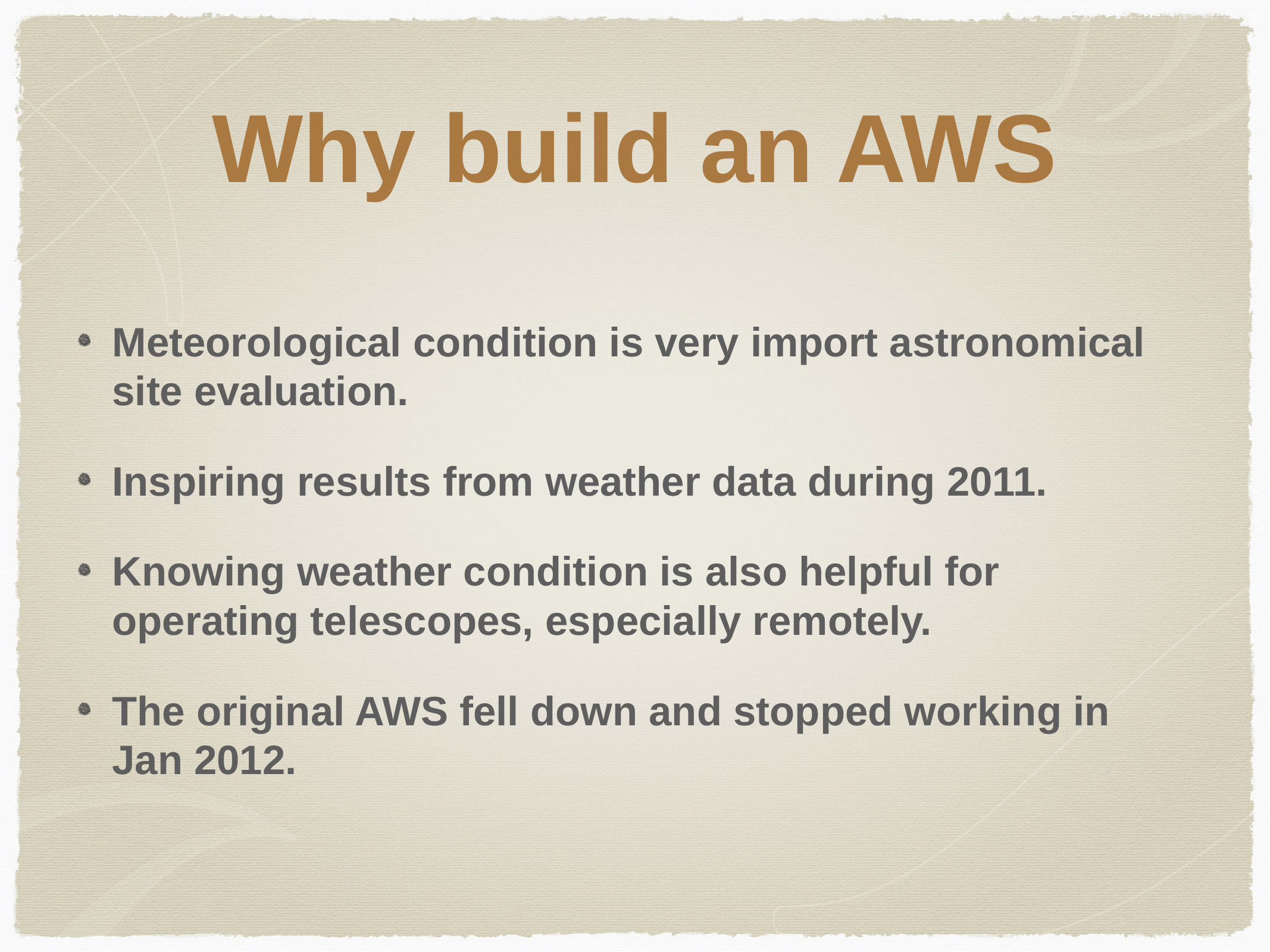

# Why build an AWS
Meteorological condition is very import astronomical site evaluation.
Inspiring results from weather data during 2011.
Knowing weather condition is also helpful for operating telescopes, especially remotely.
The original AWS fell down and stopped working in Jan 2012.